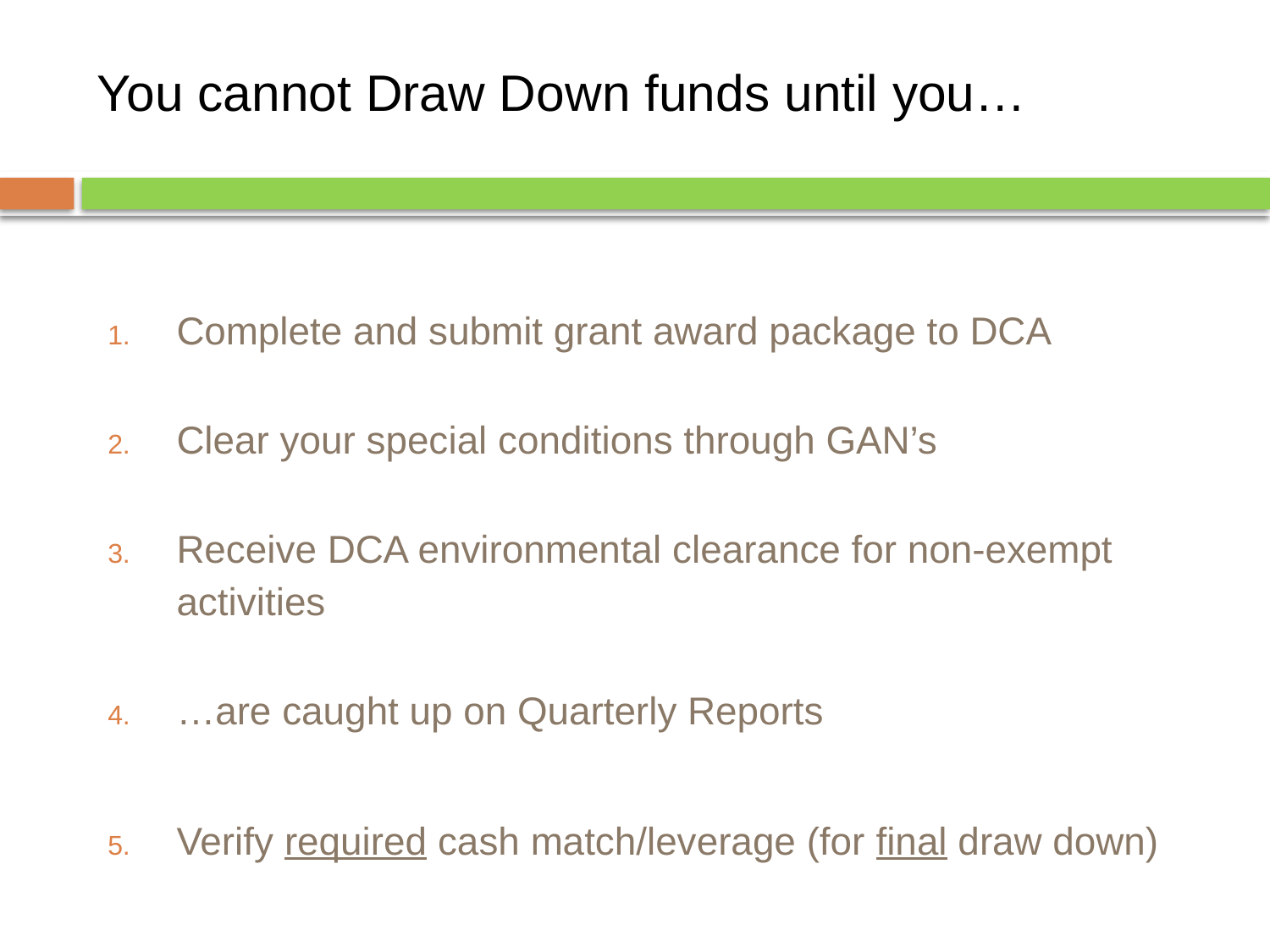

# You cannot Draw Down funds until you…

Complete and submit grant award package to DCA

Clear your special conditions through GAN’s

Receive DCA environmental clearance for non-exempt activities

…are caught up on Quarterly Reports

Verify required cash match/leverage (for final draw down)